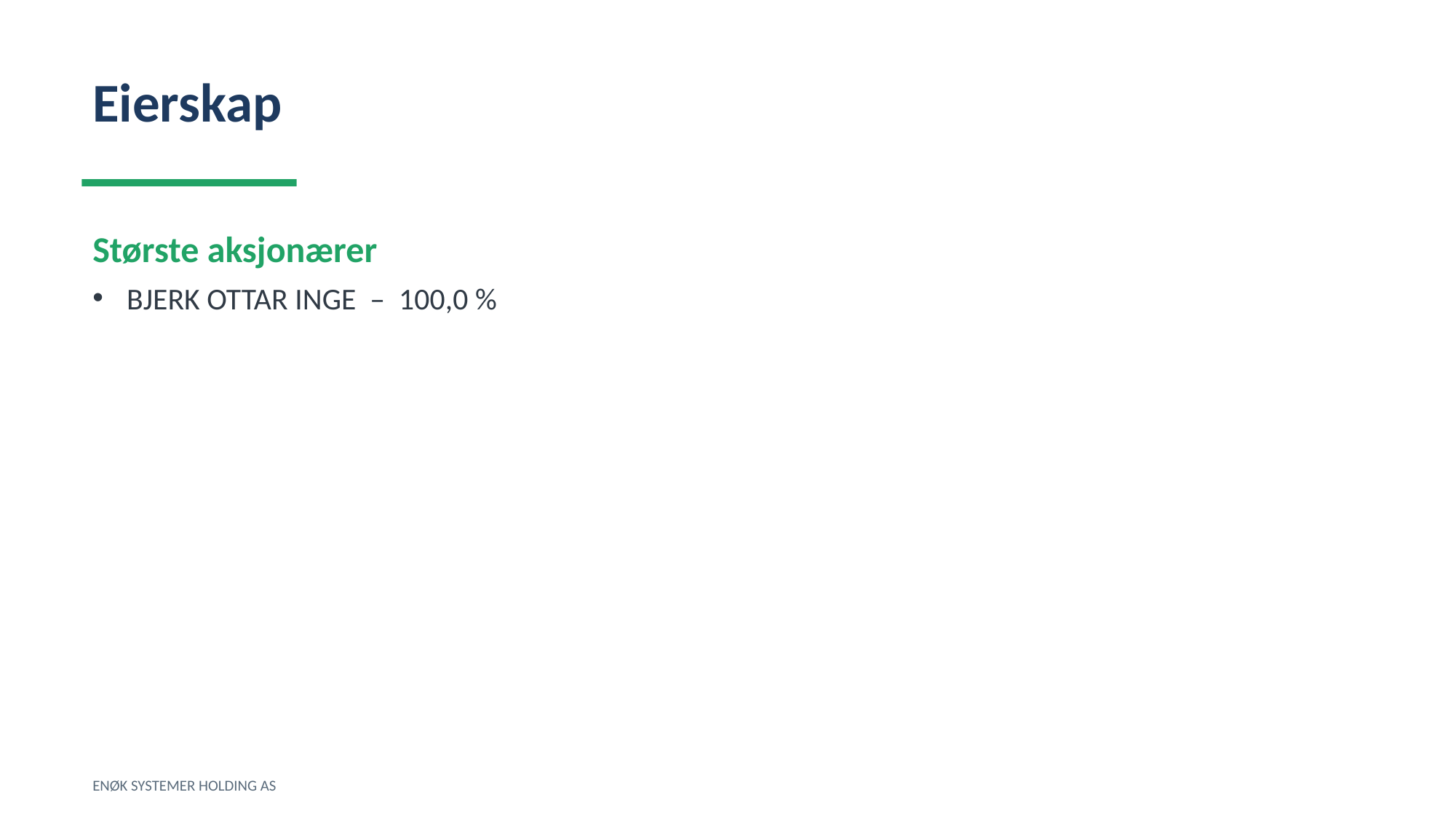

Eierskap

Største aksjonærer
BJERK OTTAR INGE  –  100,0 %
ENØK SYSTEMER HOLDING AS